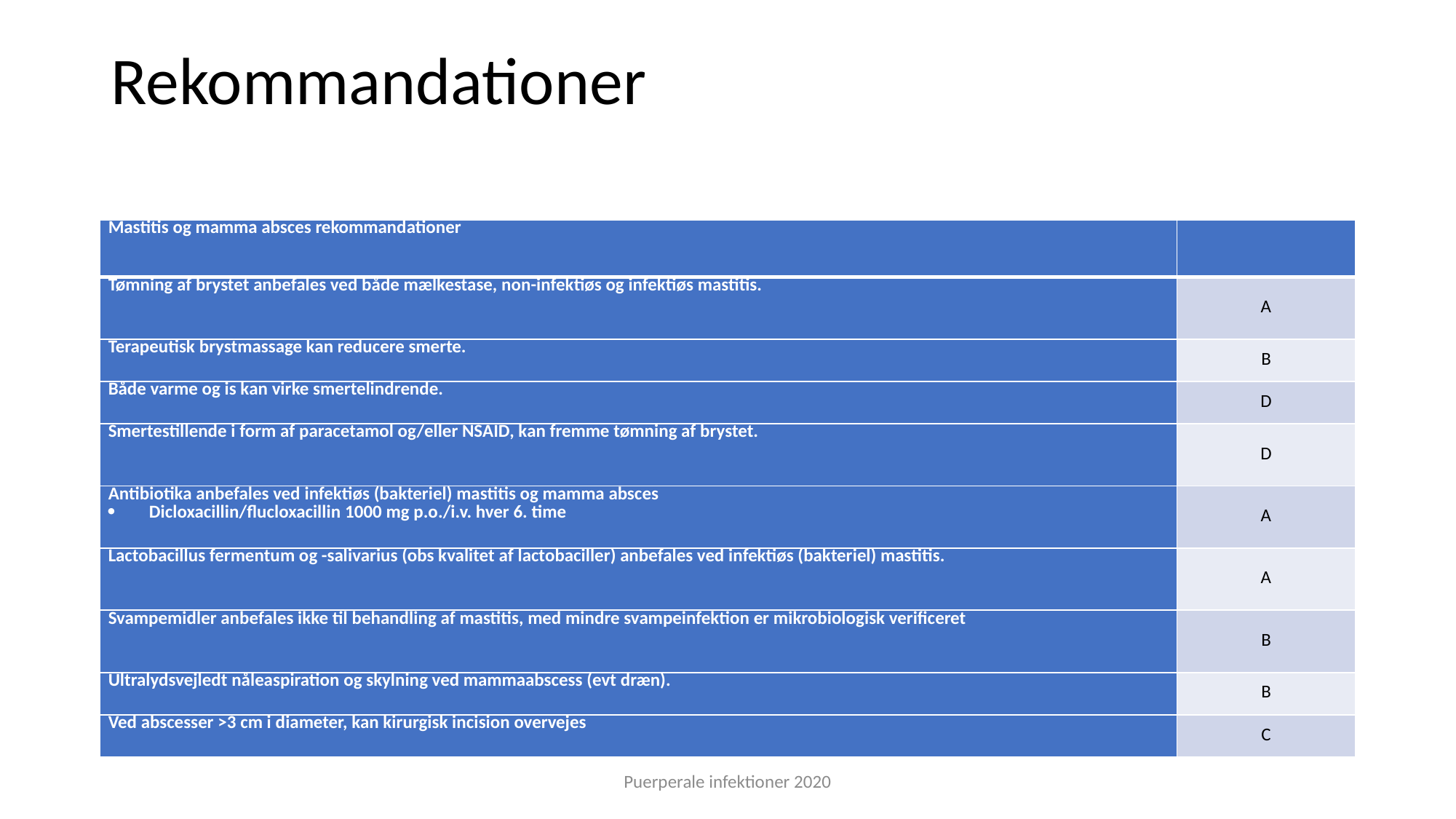

# Rekommandationer
| Mastitis og mamma absces rekommandationer |  |
| --- | --- |
| Tømning af brystet anbefales ved både mælkestase, non-infektiøs og infektiøs mastitis. | A |
| Terapeutisk brystmassage kan reducere smerte. | B |
| Både varme og is kan virke smertelindrende. | D |
| Smertestillende i form af paracetamol og/eller NSAID, kan fremme tømning af brystet. | D |
| Antibiotika anbefales ved infektiøs (bakteriel) mastitis og mamma absces Dicloxacillin/flucloxacillin 1000 mg p.o./i.v. hver 6. time | A |
| Lactobacillus fermentum og -salivarius (obs kvalitet af lactobaciller) anbefales ved infektiøs (bakteriel) mastitis. | A |
| Svampemidler anbefales ikke til behandling af mastitis, med mindre svampeinfektion er mikrobiologisk verificeret | B |
| Ultralydsvejledt nåleaspiration og skylning ved mammaabscess (evt dræn). | B |
| Ved abscesser >3 cm i diameter, kan kirurgisk incision overvejes | C |
Puerperale infektioner 2020